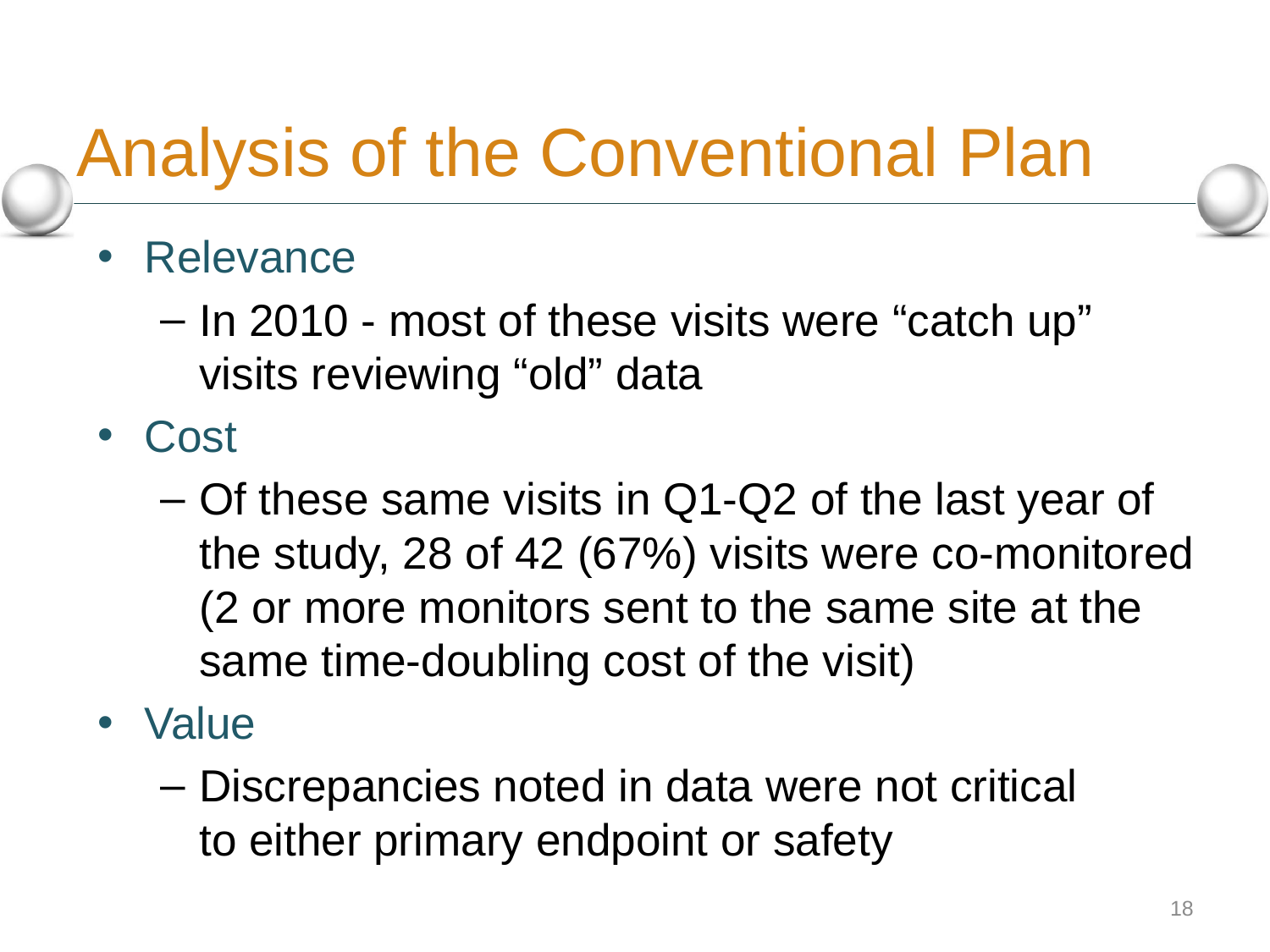

# Analysis of the Conventional Plan
Relevance
In 2010 - most of these visits were “catch up” visits reviewing “old” data
Cost
Of these same visits in Q1-Q2 of the last year of the study, 28 of 42 (67%) visits were co-monitored (2 or more monitors sent to the same site at the same time-doubling cost of the visit)
Value
Discrepancies noted in data were not critical
to either primary endpoint or safety

18